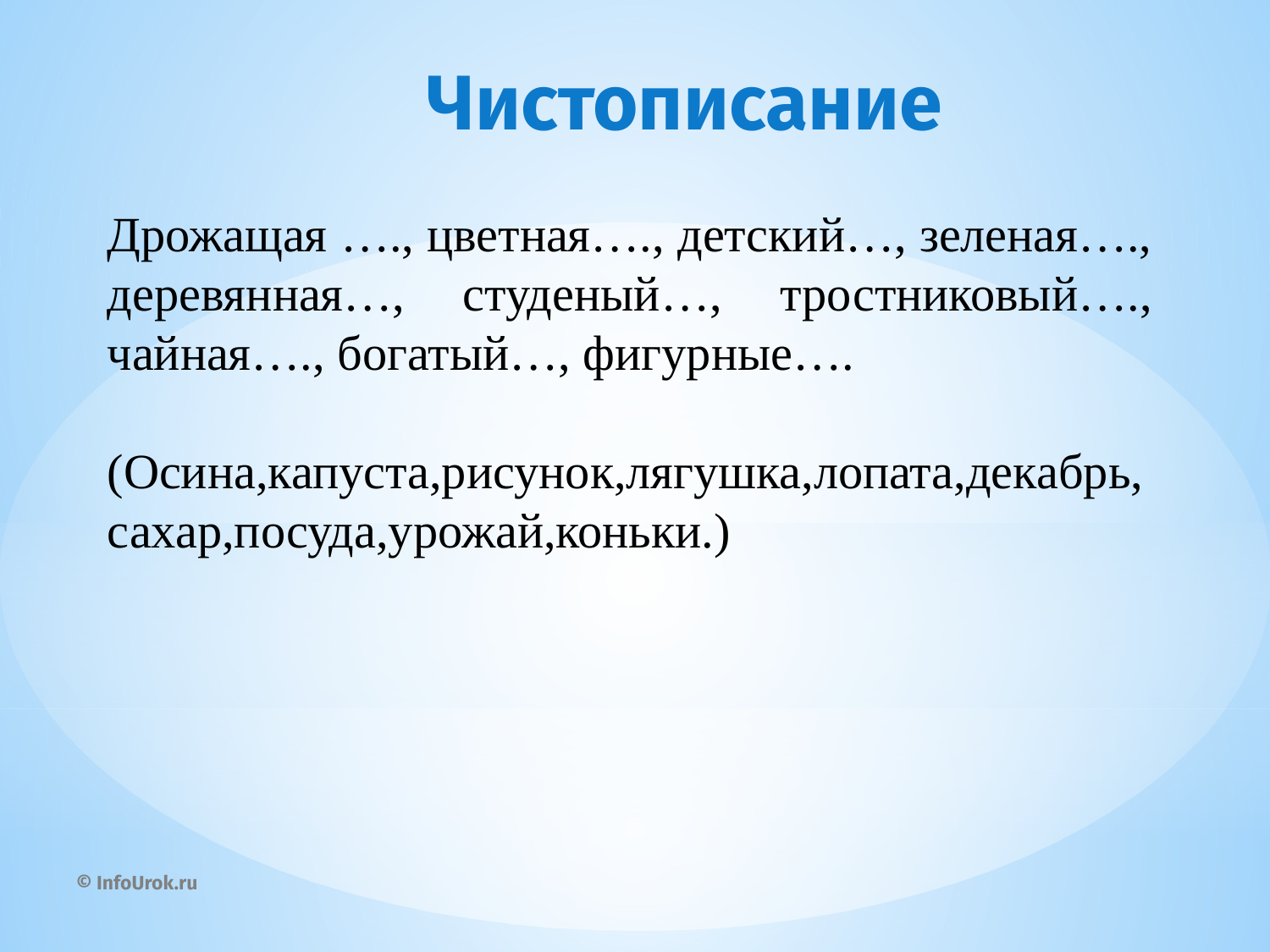

Чистописание
Дрожащая …., цветная…., детский…, зеленая…., деревянная…, студеный…, тростниковый…., чайная…., богатый…, фигурные….

(Осина,капуста,рисунок,лягушка,лопата,декабрь,сахар,посуда,урожай,коньки.)

© InfoUrok.ru